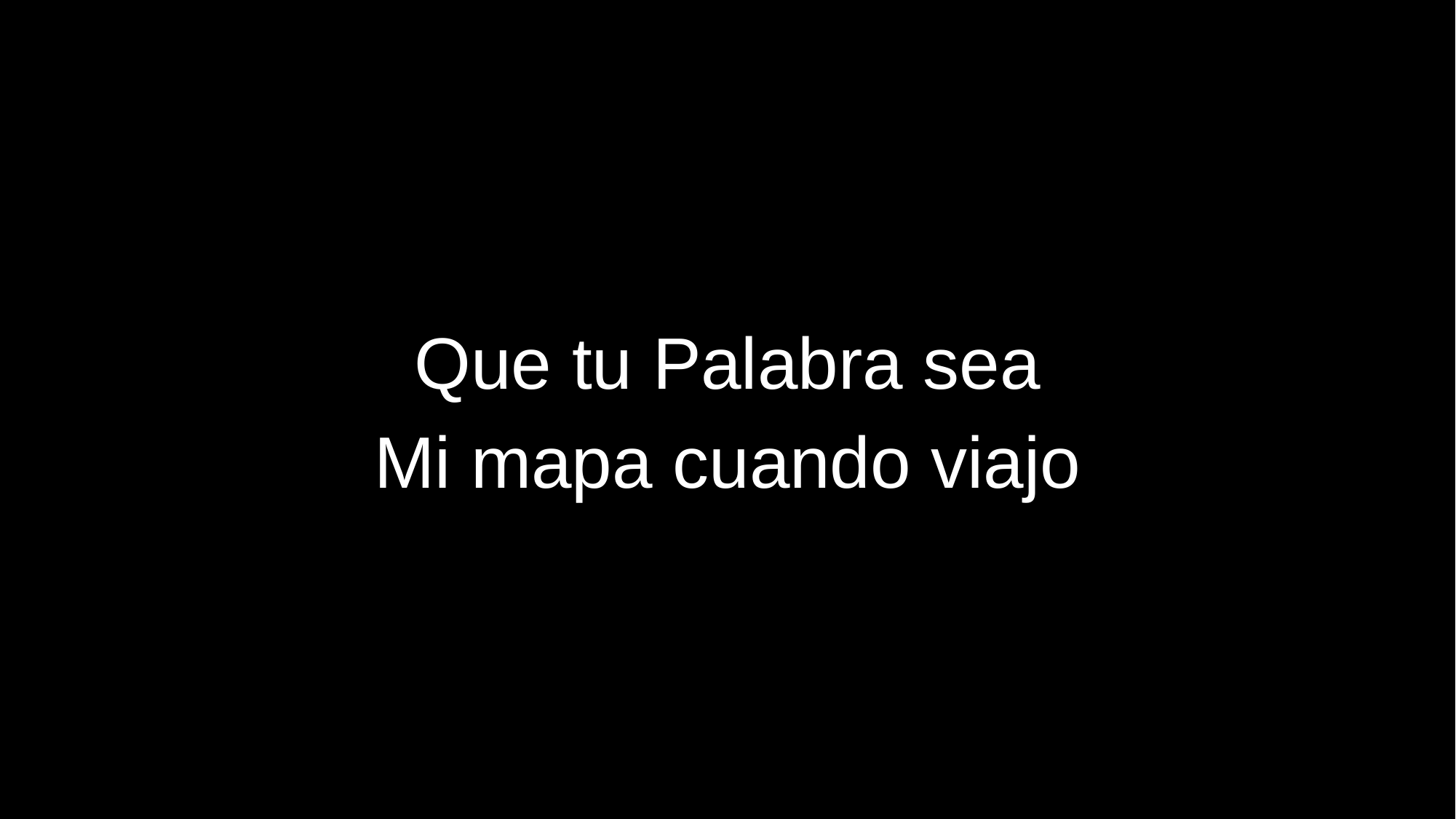

Que tu Palabra sea
Mi mapa cuando viajo